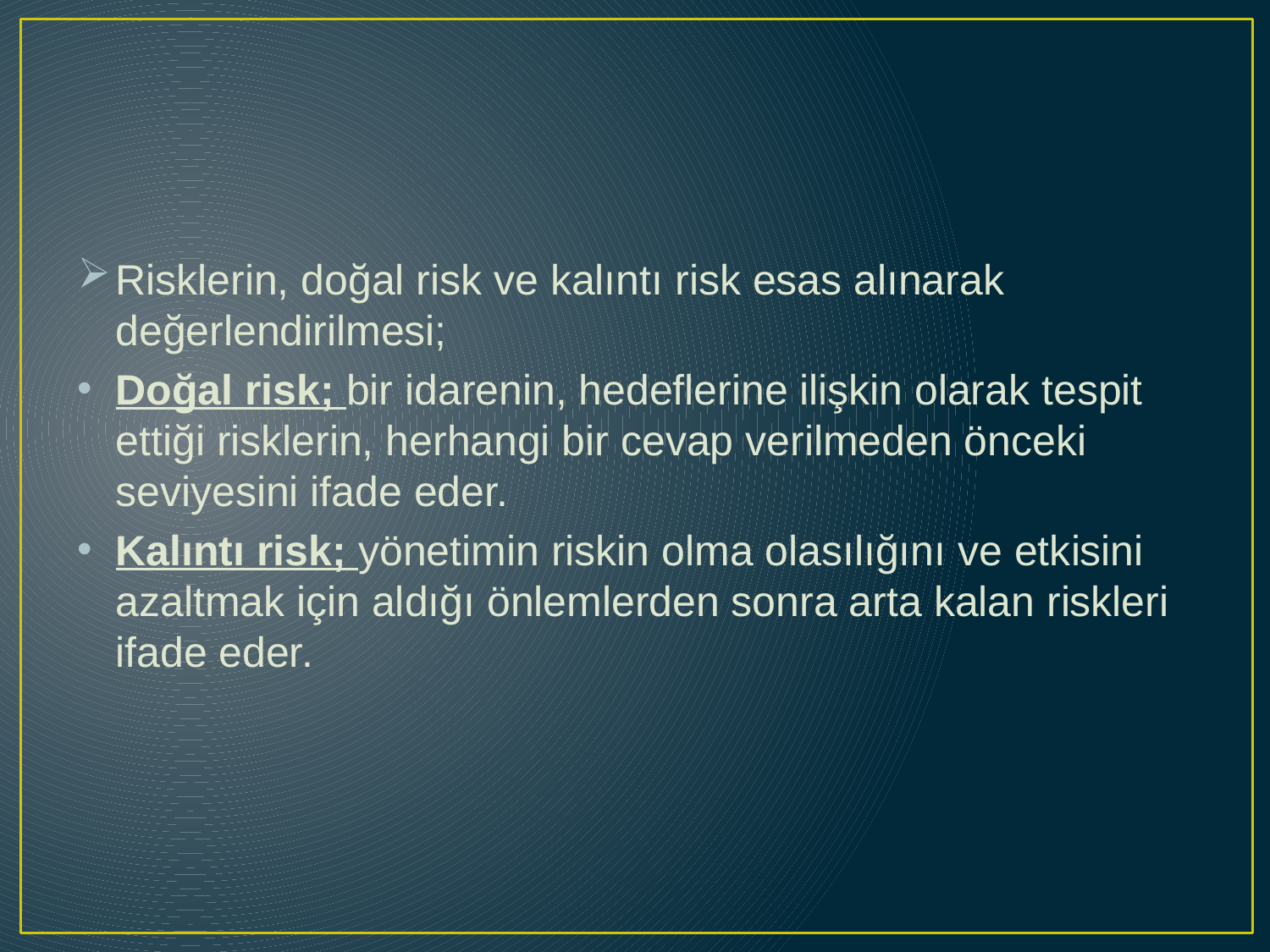

Risklerin, doğal risk ve kalıntı risk esas alınarak değerlendirilmesi;
Doğal risk; bir idarenin, hedeflerine ilişkin olarak tespit ettiği risklerin, herhangi bir cevap verilmeden önceki seviyesini ifade eder.
Kalıntı risk; yönetimin riskin olma olasılığını ve etkisini azaltmak için aldığı önlemlerden sonra arta kalan riskleri ifade eder.